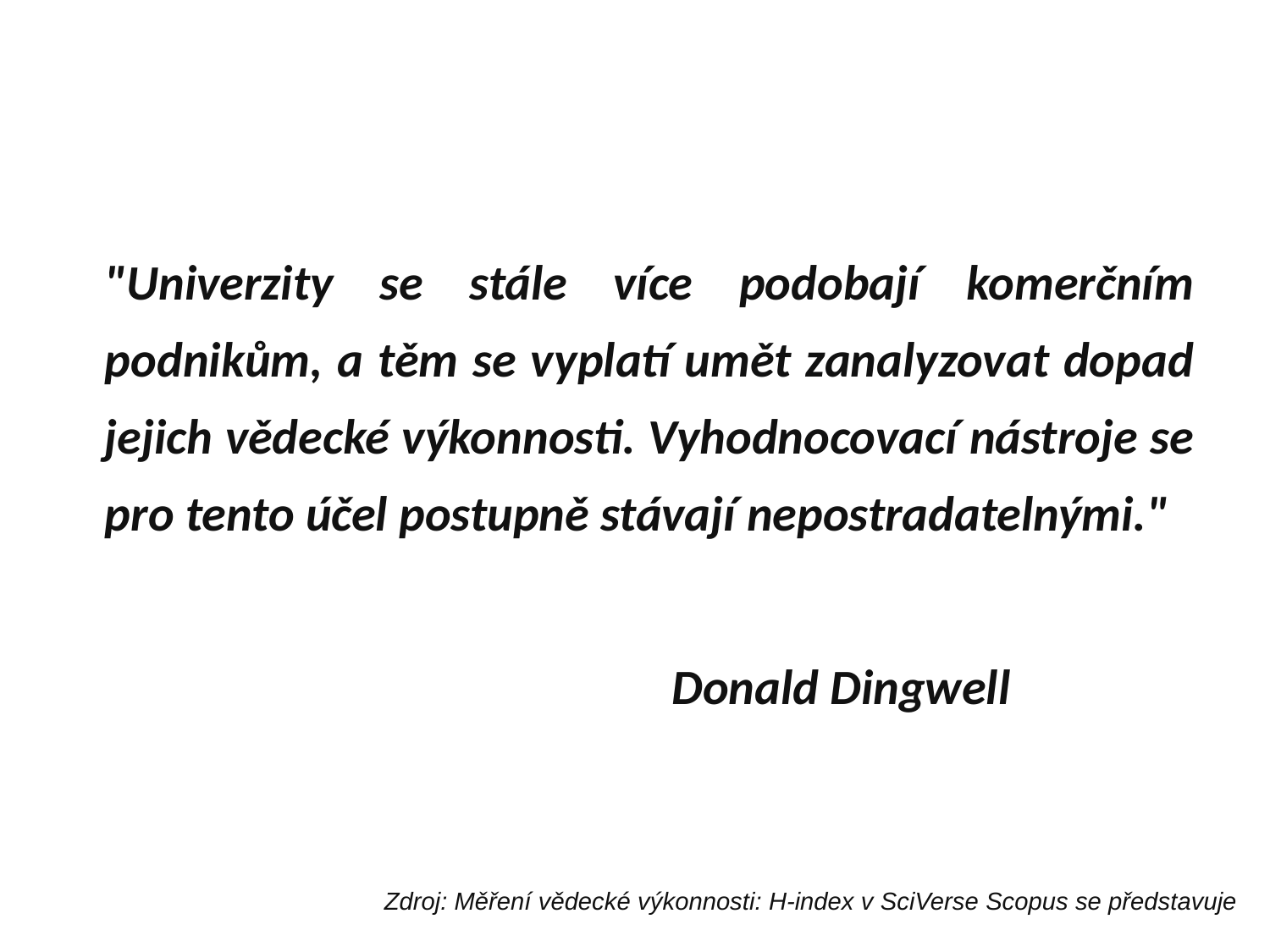

"Univerzity se stále více podobají komerčním podnikům, a těm se vyplatí umět zanalyzovat dopad jejich vědecké výkonnosti. Vyhodnocovací nástroje se pro tento účel postupně stávají nepostradatelnými."

                                                   Donald Dingwell

Zdroj: Měření vědecké výkonnosti: H-index v SciVerse Scopus se představuje